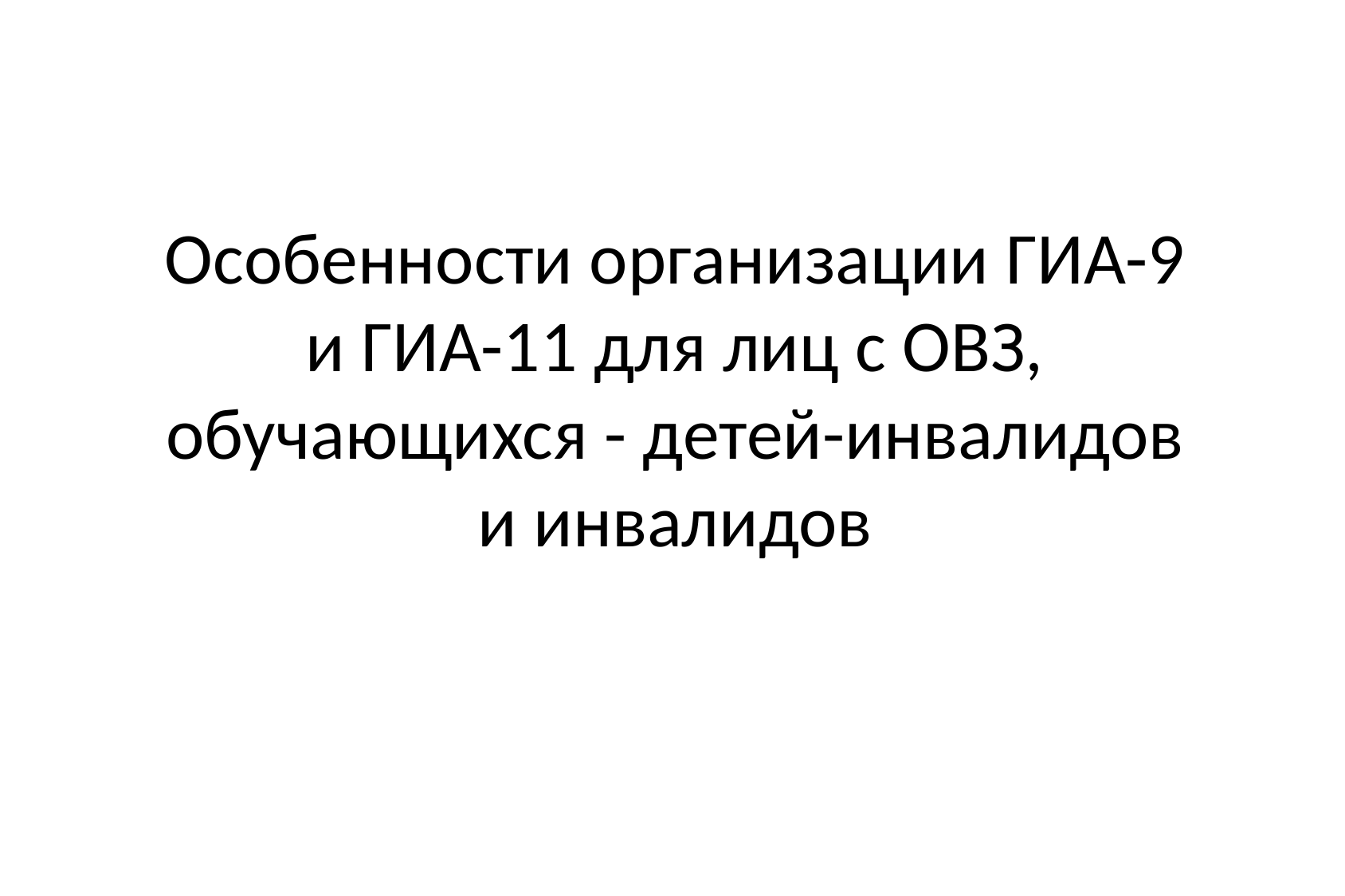

Особенности организации ГИА-9 и ГИА-11 для лиц с ОВЗ, обучающихся - детей-инвалидов и инвалидов